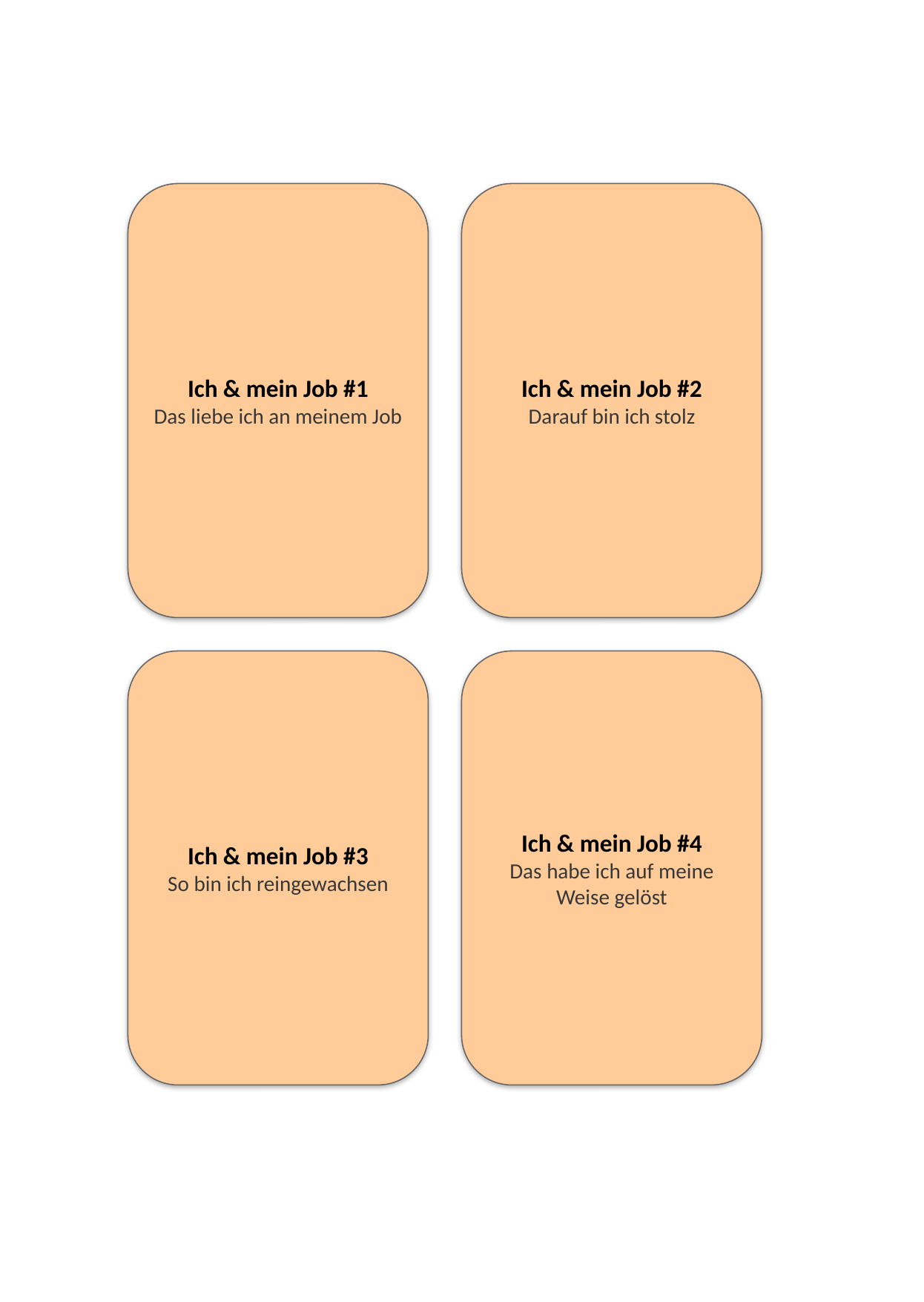

Ich & mein Job #1
Das liebe ich an meinem Job
Ich & mein Job #2
Darauf bin ich stolz
Ich & mein Job #3
So bin ich reingewachsen
Ich & mein Job #4
Das habe ich auf meine Weise gelöst